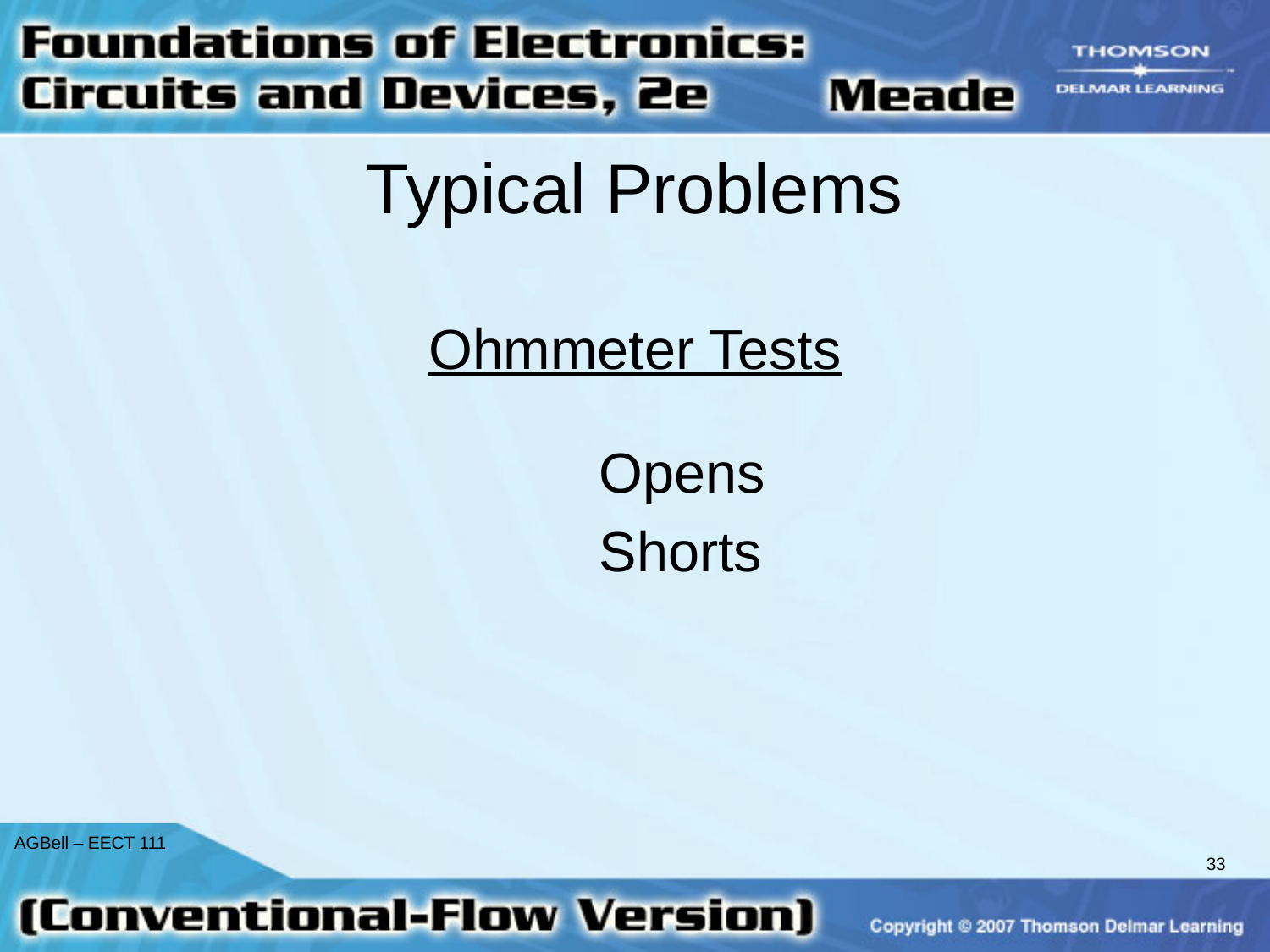

# Typical Problems
Ohmmeter Tests

				    Opens
				    Shorts